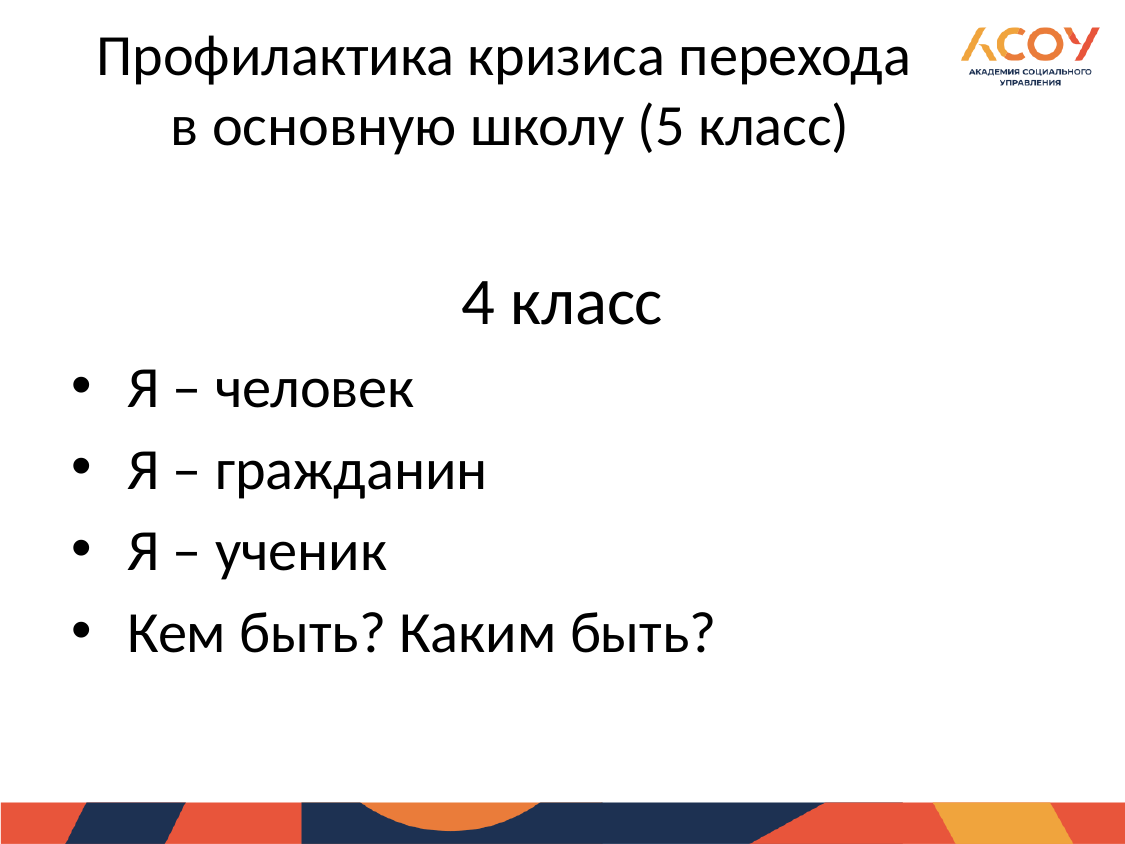

# Профилактика кризиса перехода в основную школу (5 класс)
4 класс
Я – человек
Я – гражданин
Я – ученик
Кем быть? Каким быть?